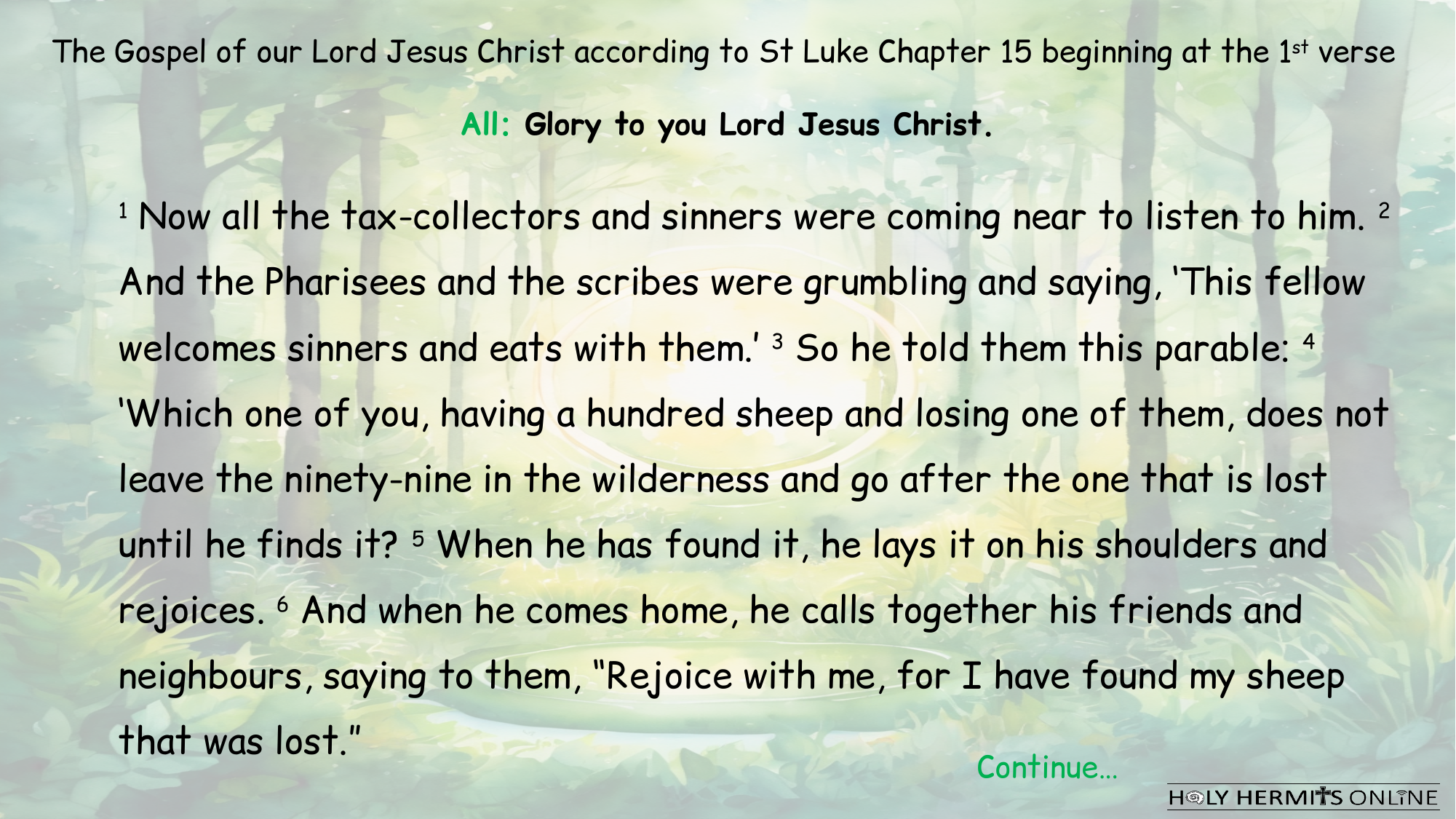

The Gospel of our Lord Jesus Christ according to St Luke Chapter 15 beginning at the 1st verse

All: Glory to you Lord Jesus Christ.
1 Now all the tax-collectors and sinners were coming near to listen to him. 2 And the Pharisees and the scribes were grumbling and saying, ‘This fellow welcomes sinners and eats with them.’ 3 So he told them this parable: 4 ‘Which one of you, having a hundred sheep and losing one of them, does not leave the ninety-nine in the wilderness and go after the one that is lost until he finds it? 5 When he has found it, he lays it on his shoulders and rejoices. 6 And when he comes home, he calls together his friends and neighbours, saying to them, “Rejoice with me, for I have found my sheep that was lost.”
Continue…